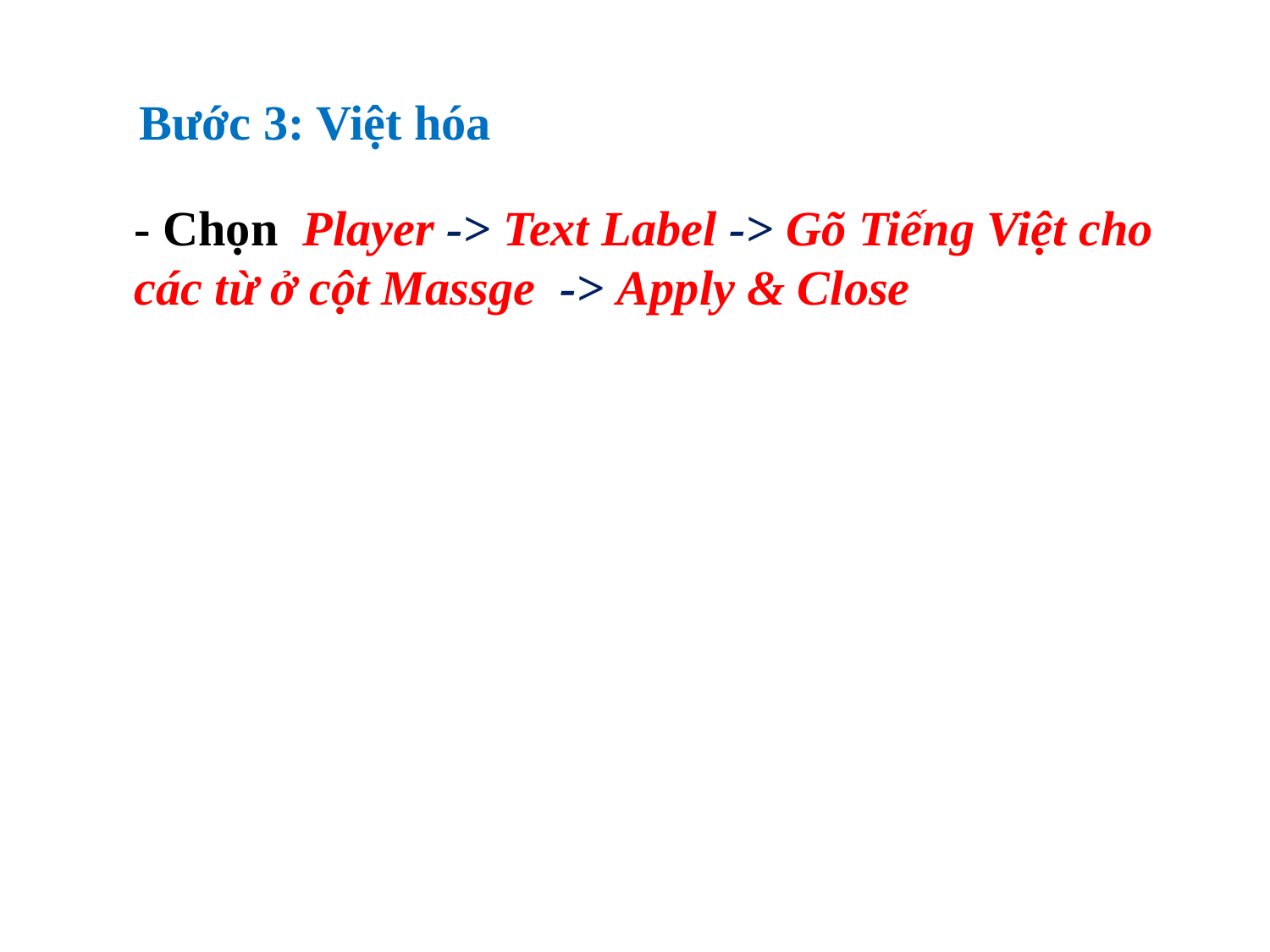

Bước 3: Việt hóa
- Chọn  Player -> Text Label -> Gõ Tiếng Việt cho các từ ở cột Massge  -> Apply & Close